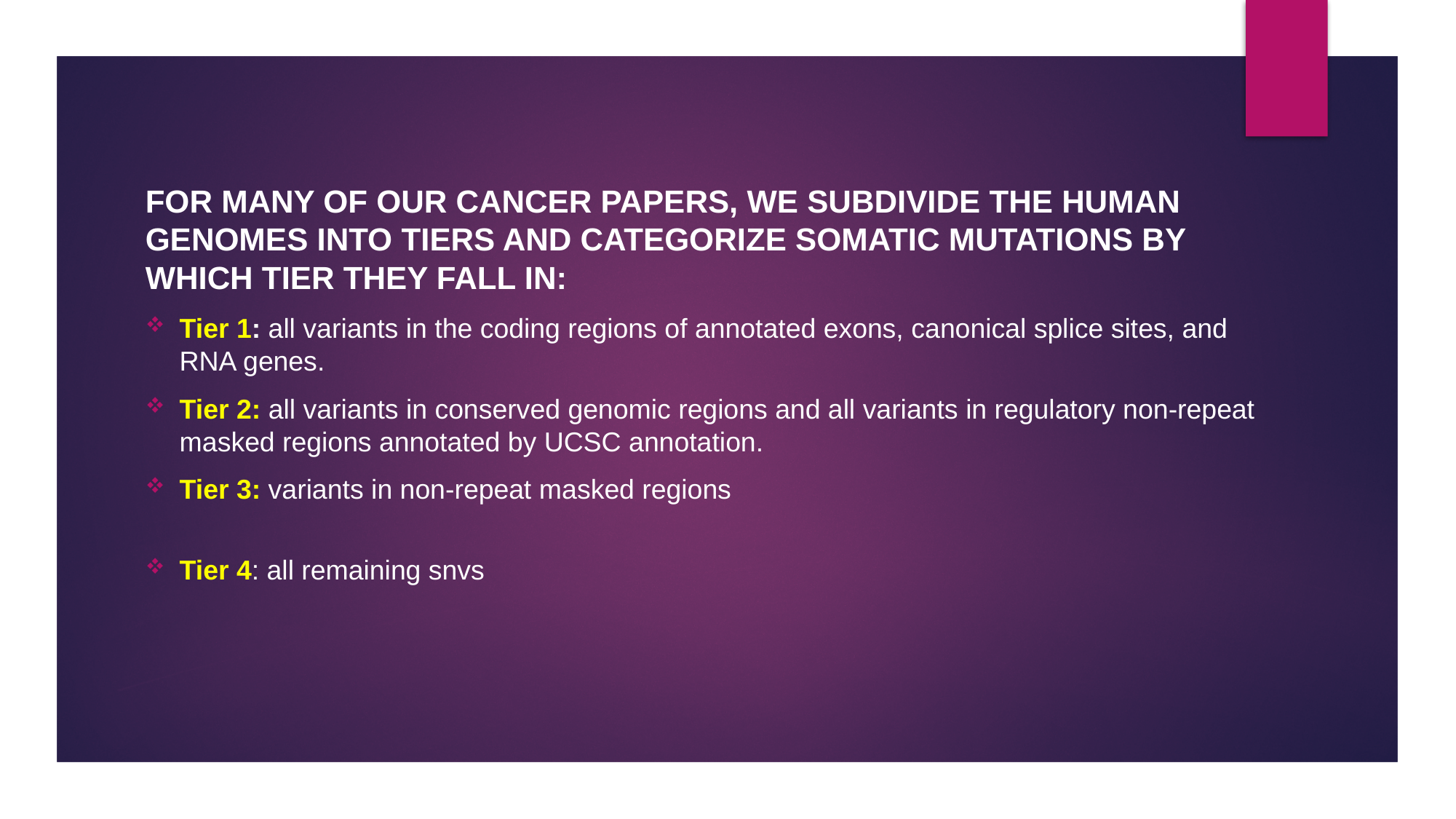

For many of our cancer papers, we subdivide the human genomes into tiers and categorize somatic mutations by which tier they fall in:
Tier 1: all variants in the coding regions of annotated exons, canonical splice sites, and RNA genes.
Tier 2: all variants in conserved genomic regions and all variants in regulatory non-repeat masked regions annotated by UCSC annotation.
Tier 3: variants in non-repeat masked regions
Tier 4: all remaining snvs